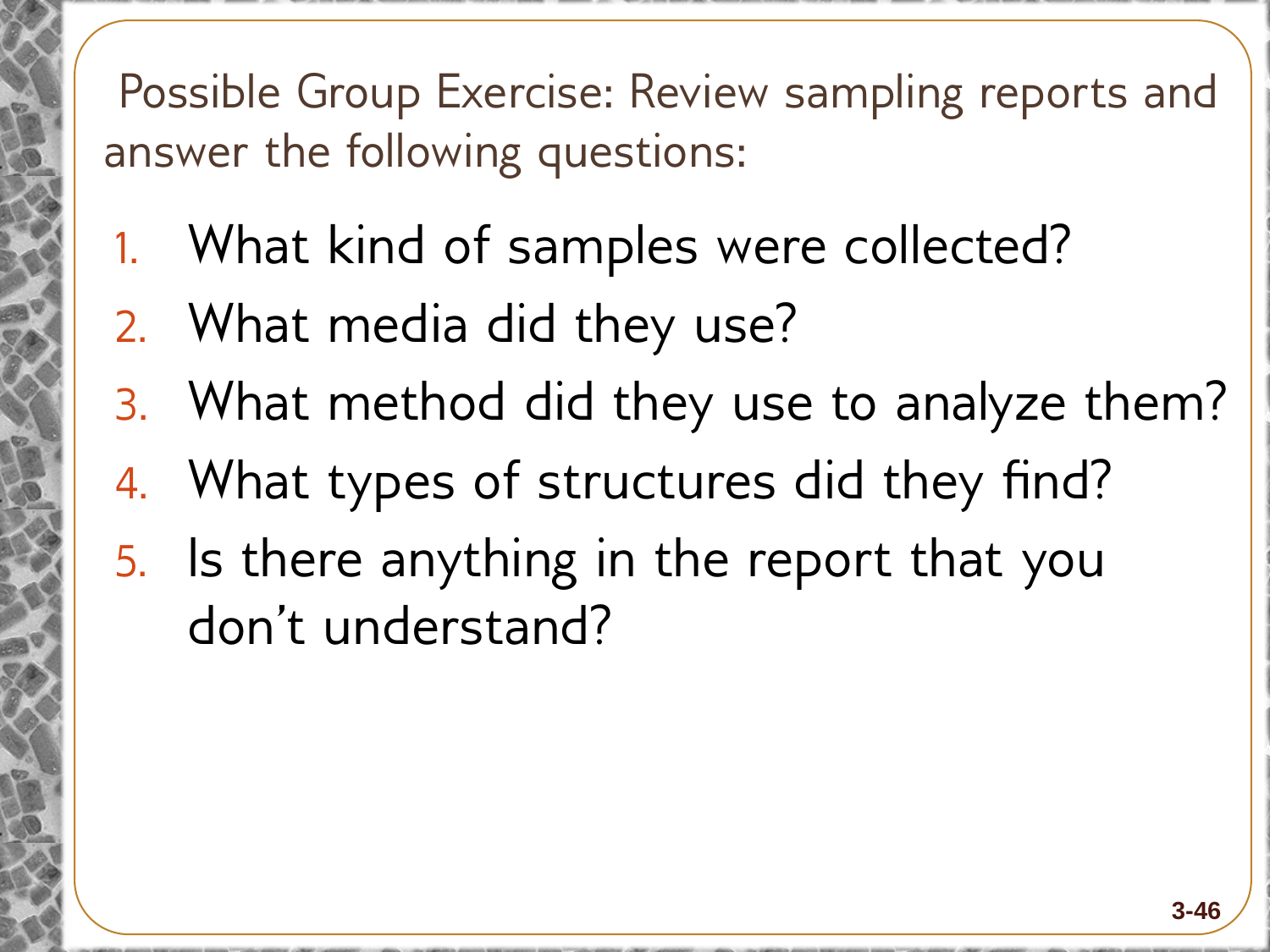

# Possible Group Exercise: Review sampling reports and answer the following questions:
What kind of samples were collected?
What media did they use?
What method did they use to analyze them?
What types of structures did they find?
Is there anything in the report that you don’t understand?

3-46